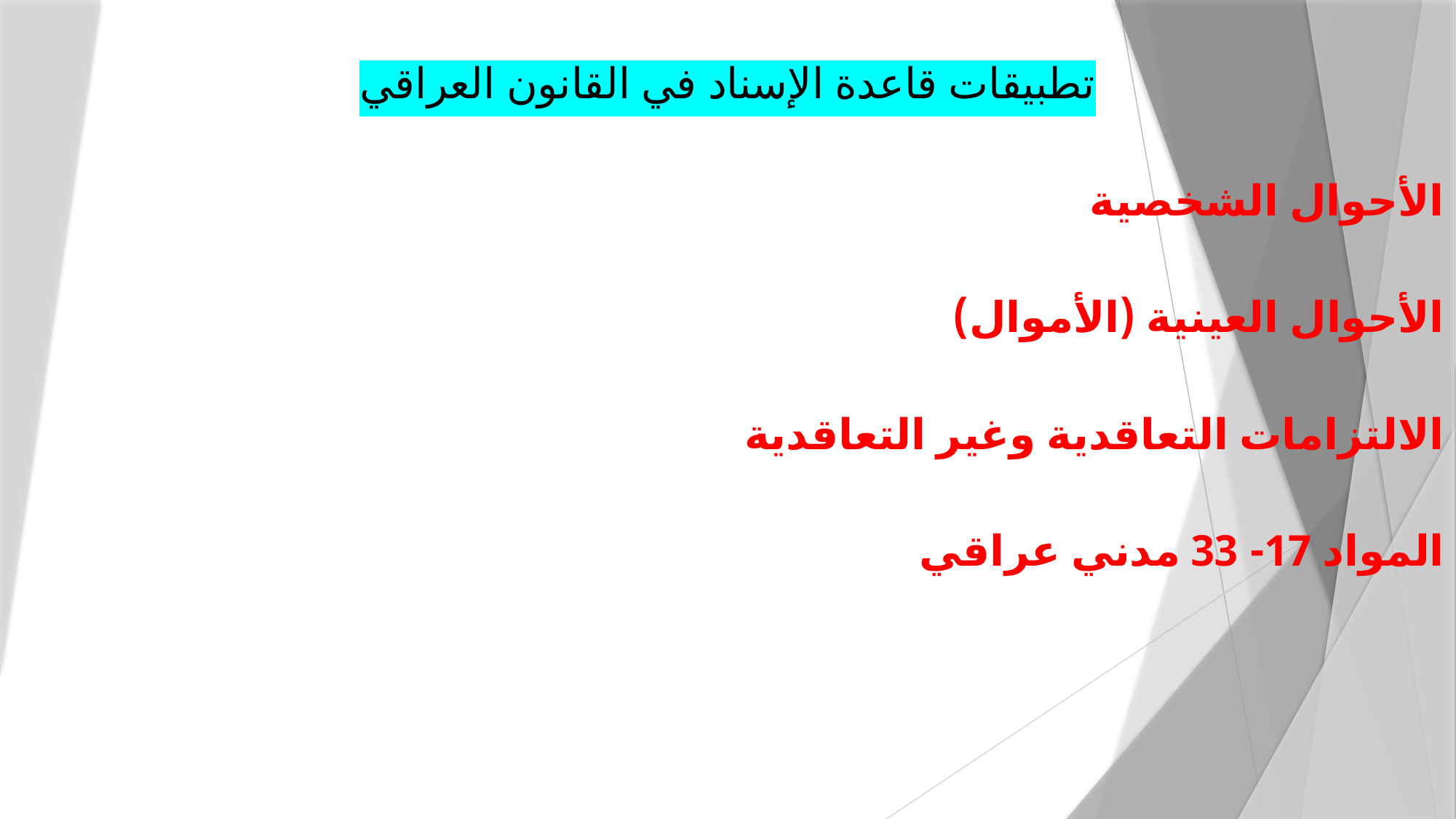

تطبيقات قاعدة الإسناد في القانون العراقي
الأحوال الشخصية
الأحوال العينية (الأموال)
الالتزامات التعاقدية وغير التعاقدية
المواد 17- 33 مدني عراقي